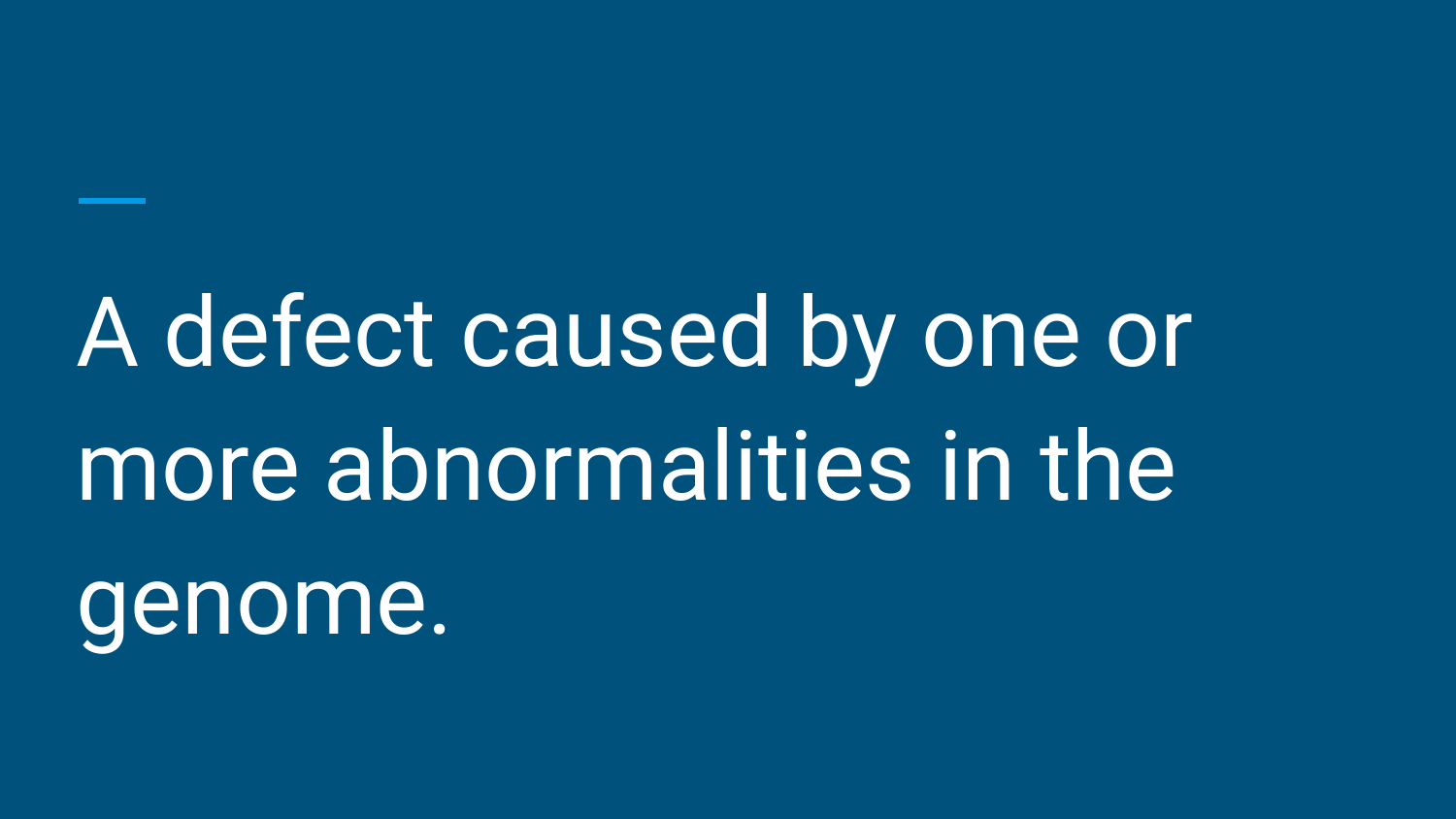

#
A defect caused by one or more abnormalities in the genome.